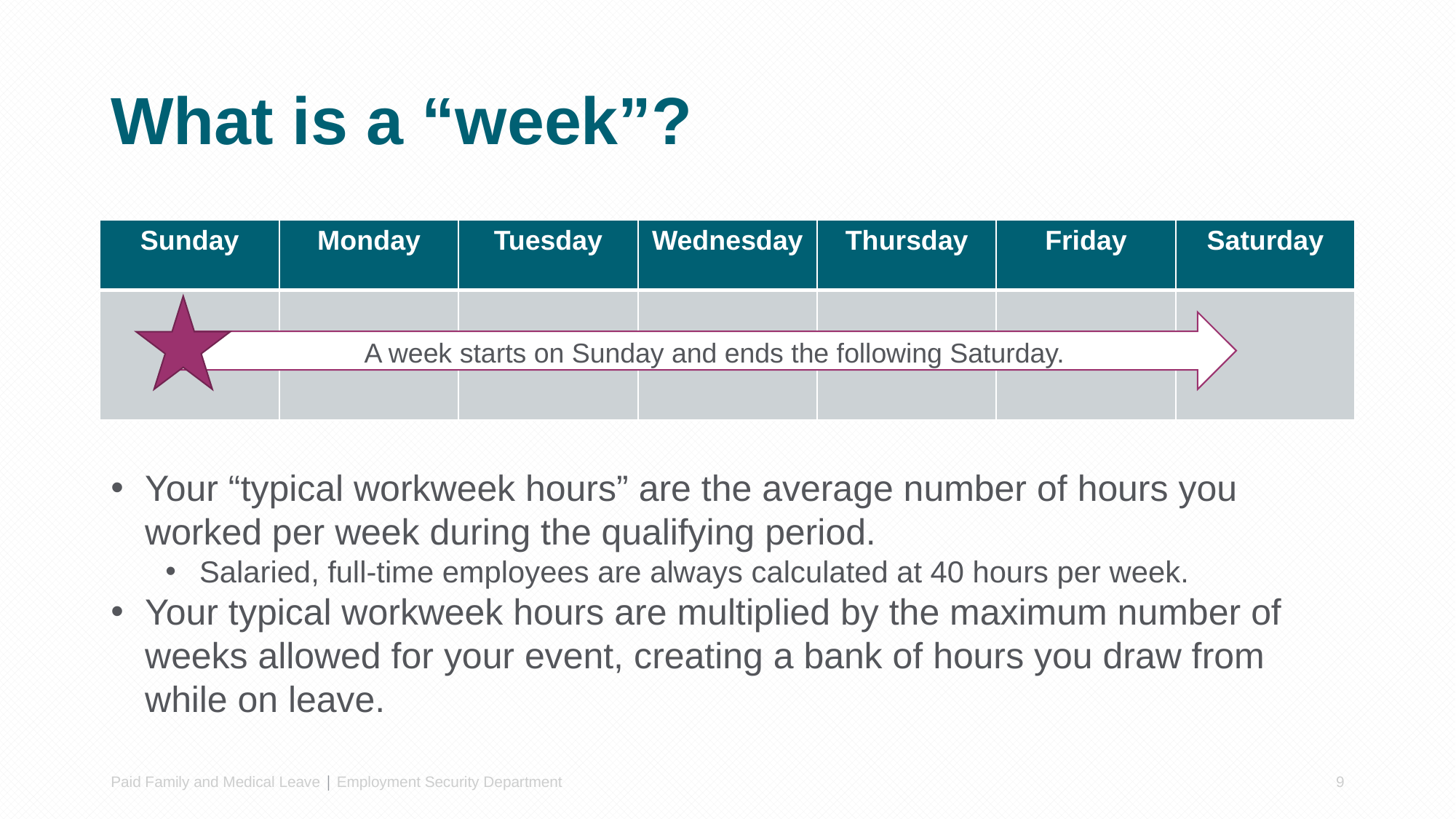

# What is a “week”?
| Sunday | Monday | Tuesday | Wednesday | Thursday | Friday | Saturday |
| --- | --- | --- | --- | --- | --- | --- |
|  |  |  |  |  |  |  |

A week starts on Sunday and ends the following Saturday.
Your “typical workweek hours” are the average number of hours you worked per week during the qualifying period.
Salaried, full-time employees are always calculated at 40 hours per week.
Your typical workweek hours are multiplied by the maximum number of weeks allowed for your event, creating a bank of hours you draw from while on leave.

Paid Family and Medical Leave | Employment Security Department
9